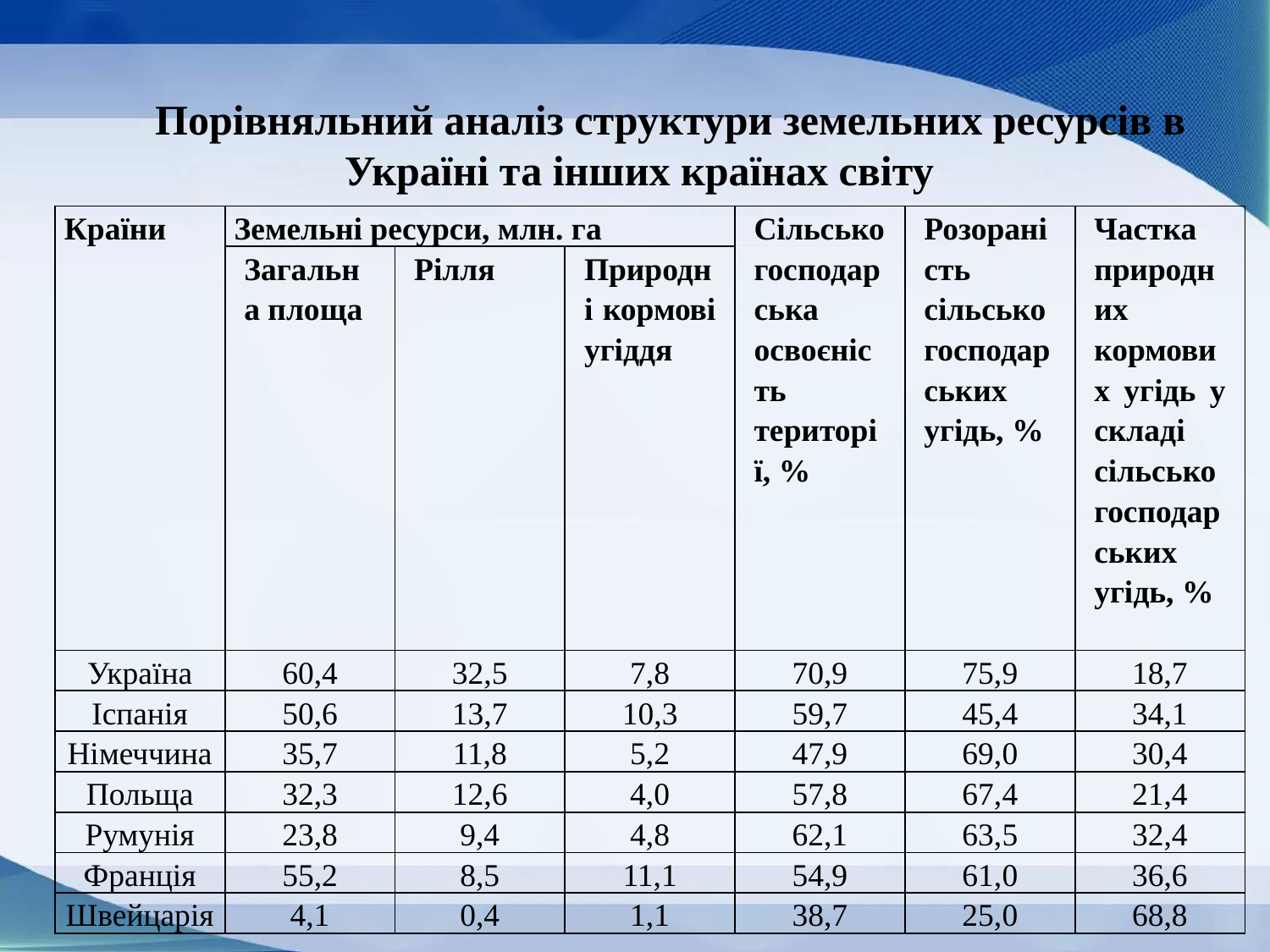

Порівняльний аналіз структури земельних ресурсів в Україні та інших країнах світу
| Країни | Земельні ресурси, млн. га |  |  | Сільськогосподарська освоєність території, % | Розораність сільськогосподарських угідь, % | Частка природних кормових угідь у складі сільськогосподарських угідь, % |
| --- | --- | --- | --- | --- | --- | --- |
|  | Загальна площа | Рілля | Природні кормові угіддя |  |  |  |
| Україна | 60,4 | 32,5 | 7,8 | 70,9 | 75,9 | 18,7 |
| Іспанія | 50,6 | 13,7 | 10,3 | 59,7 | 45,4 | 34,1 |
| Німеччина | 35,7 | 11,8 | 5,2 | 47,9 | 69,0 | 30,4 |
| Польща | 32,3 | 12,6 | 4,0 | 57,8 | 67,4 | 21,4 |
| Румунія | 23,8 | 9,4 | 4,8 | 62,1 | 63,5 | 32,4 |
| Франція | 55,2 | 8,5 | 11,1 | 54,9 | 61,0 | 36,6 |
| Швейцарія | 4,1 | 0,4 | 1,1 | 38,7 | 25,0 | 68,8 |